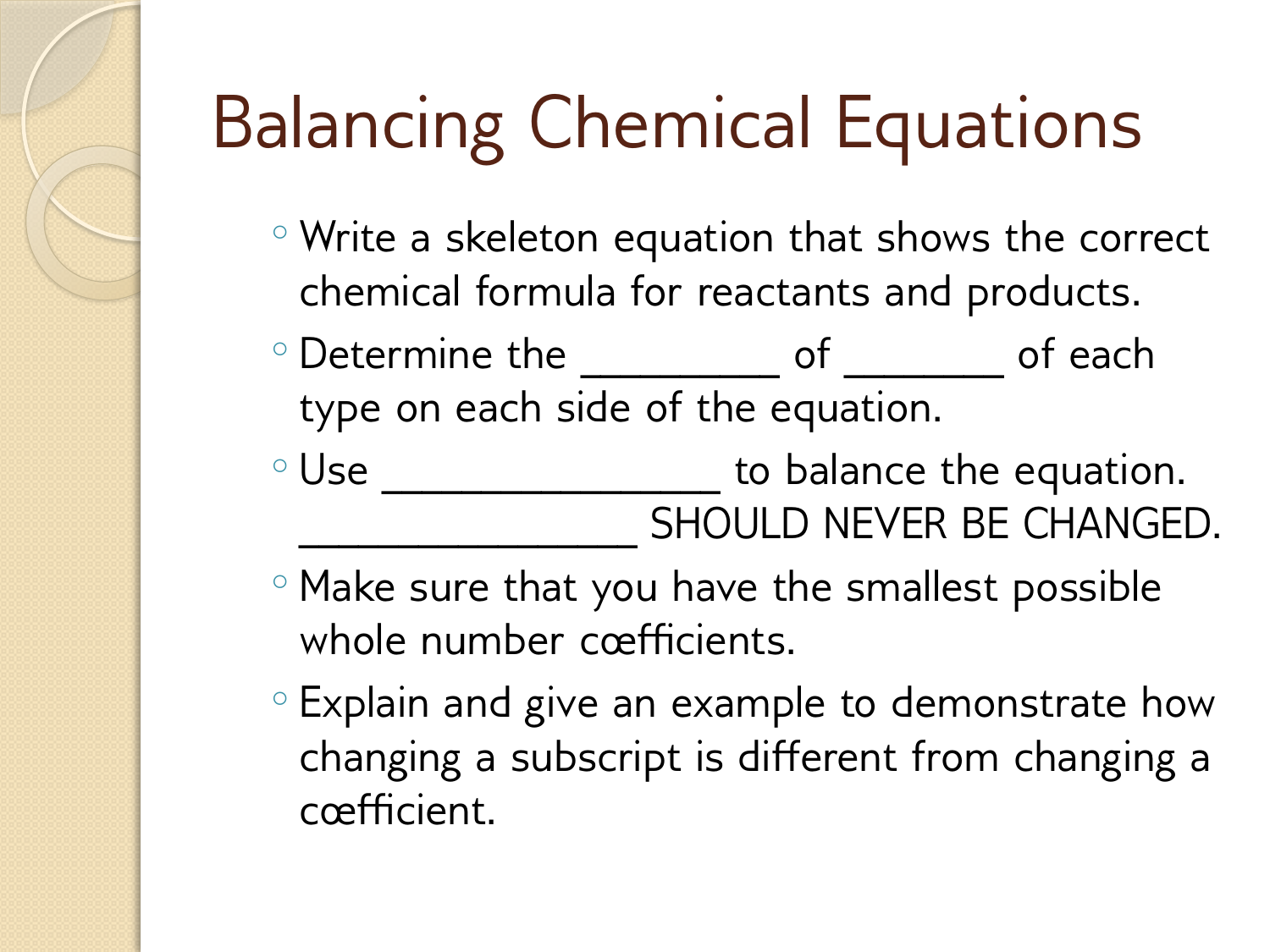

# Balancing Chemical Equations
Write a skeleton equation that shows the correct chemical formula for reactants and products.
Determine the __________ of ________ of each type on each side of the equation.
Use _________________ to balance the equation. _________________ SHOULD NEVER BE CHANGED.
Make sure that you have the smallest possible whole number coefficients.
Explain and give an example to demonstrate how changing a subscript is different from changing a coefficient.